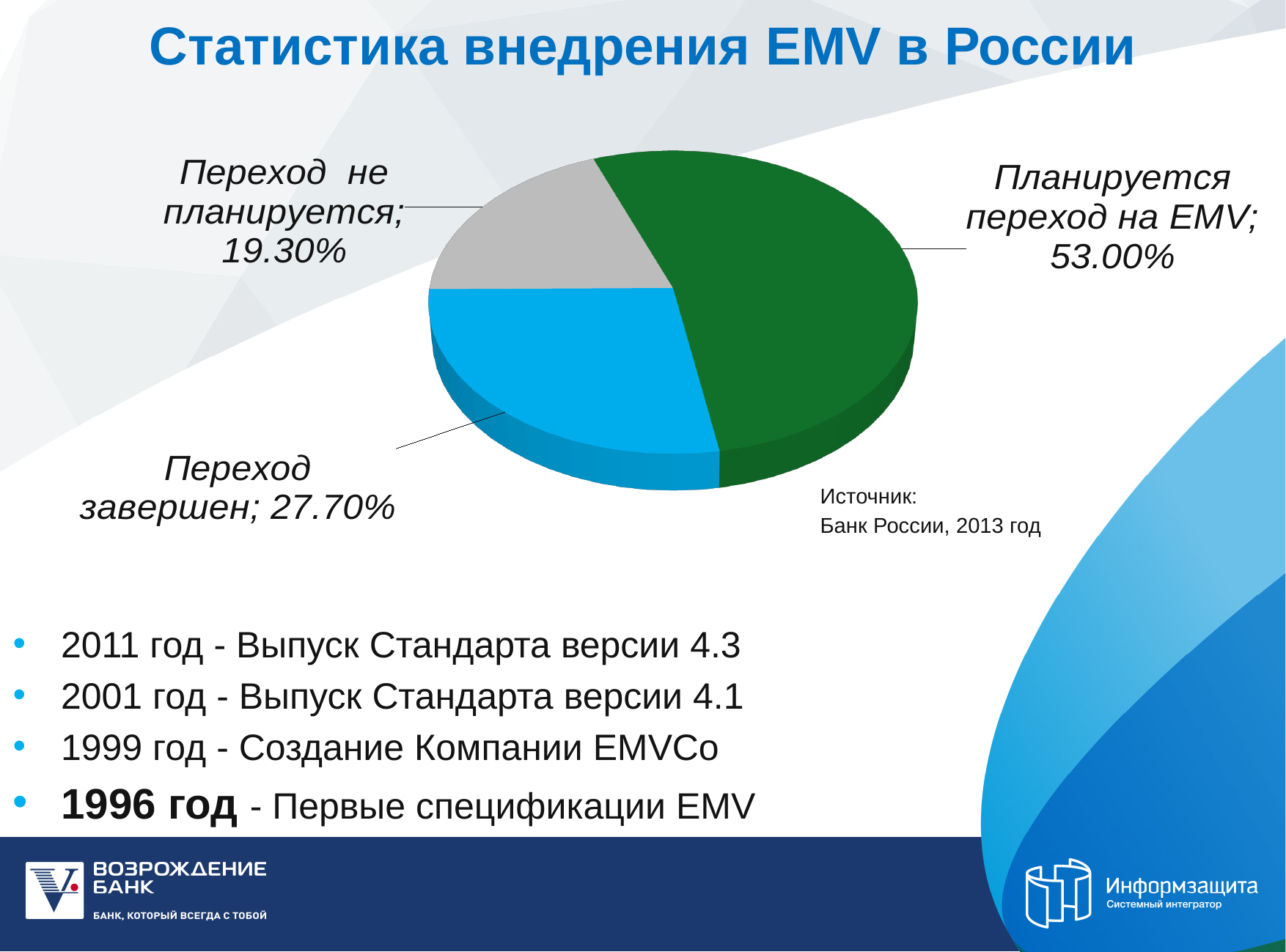

# Статистика внедрения EMV в России

[unsupported chart]

Источник:
Банк России, 2013 год
2011 год - Выпуск Стандарта версии 4.3
2001 год - Выпуск Стандарта версии 4.1
1999 год - Создание Компании EMVCo
1996 год - Первые спецификации EMV